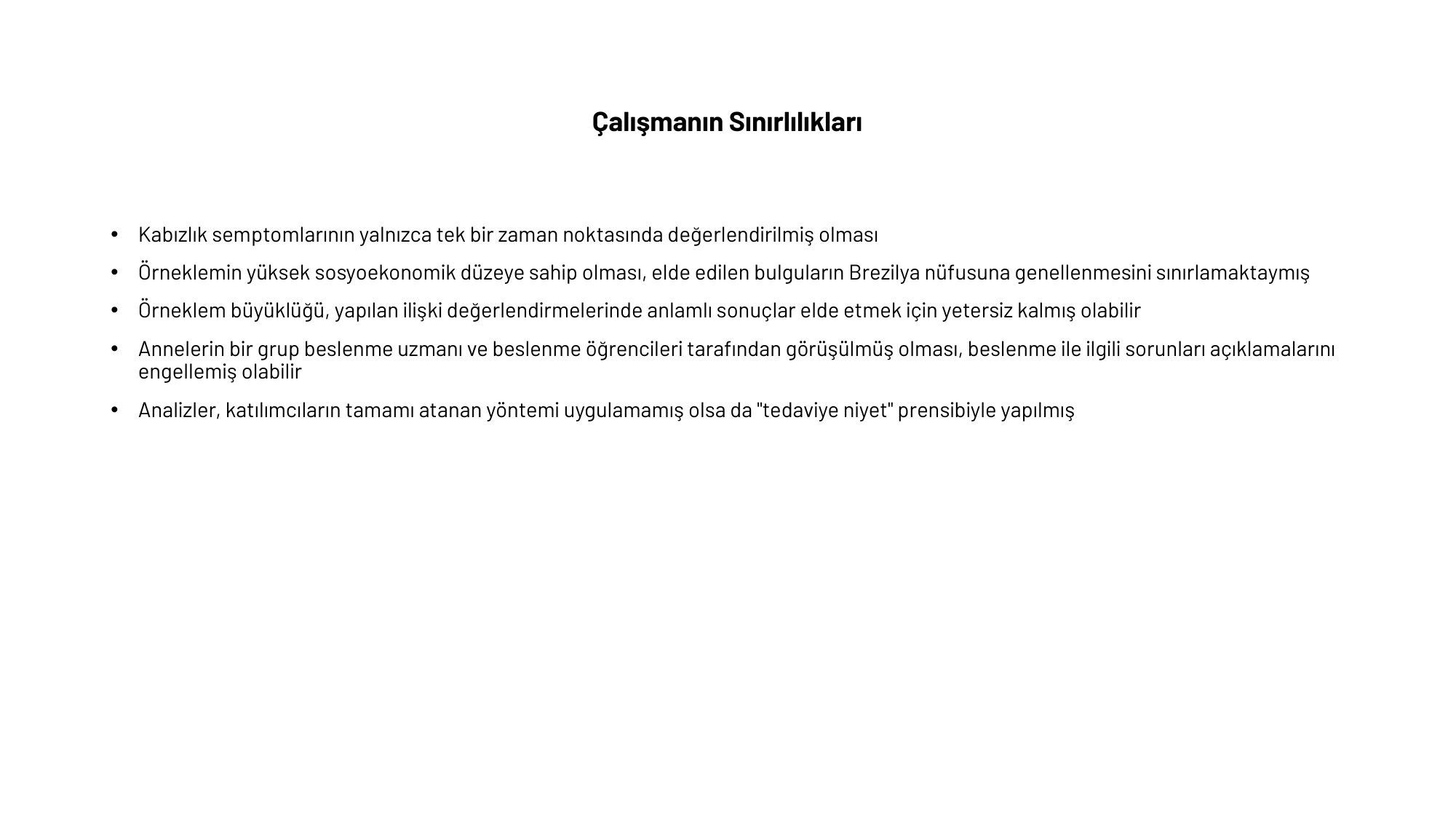

# Çalışmanın Sınırlılıkları
Kabızlık semptomlarının yalnızca tek bir zaman noktasında değerlendirilmiş olması
Örneklemin yüksek sosyoekonomik düzeye sahip olması, elde edilen bulguların Brezilya nüfusuna genellenmesini sınırlamaktaymış
Örneklem büyüklüğü, yapılan ilişki değerlendirmelerinde anlamlı sonuçlar elde etmek için yetersiz kalmış olabilir
Annelerin bir grup beslenme uzmanı ve beslenme öğrencileri tarafından görüşülmüş olması, beslenme ile ilgili sorunları açıklamalarını engellemiş olabilir
Analizler, katılımcıların tamamı atanan yöntemi uygulamamış olsa da "tedaviye niyet" prensibiyle yapılmış